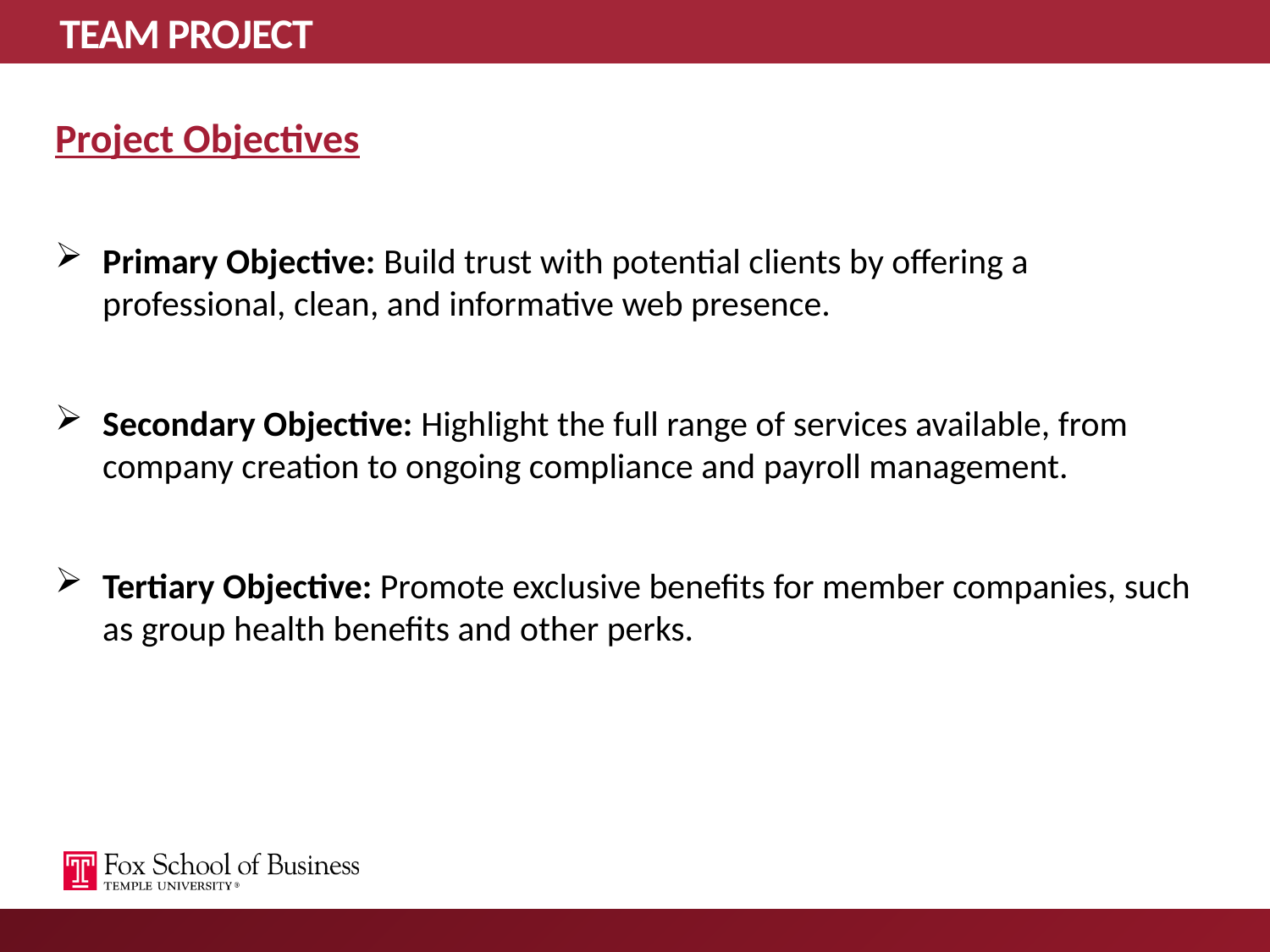

# TEAM PROJECT
Project Objectives

Primary Objective: Build trust with potential clients by offering a professional, clean, and informative web presence.

Secondary Objective: Highlight the full range of services available, from company creation to ongoing compliance and payroll management.

Tertiary Objective: Promote exclusive benefits for member companies, such as group health benefits and other perks.